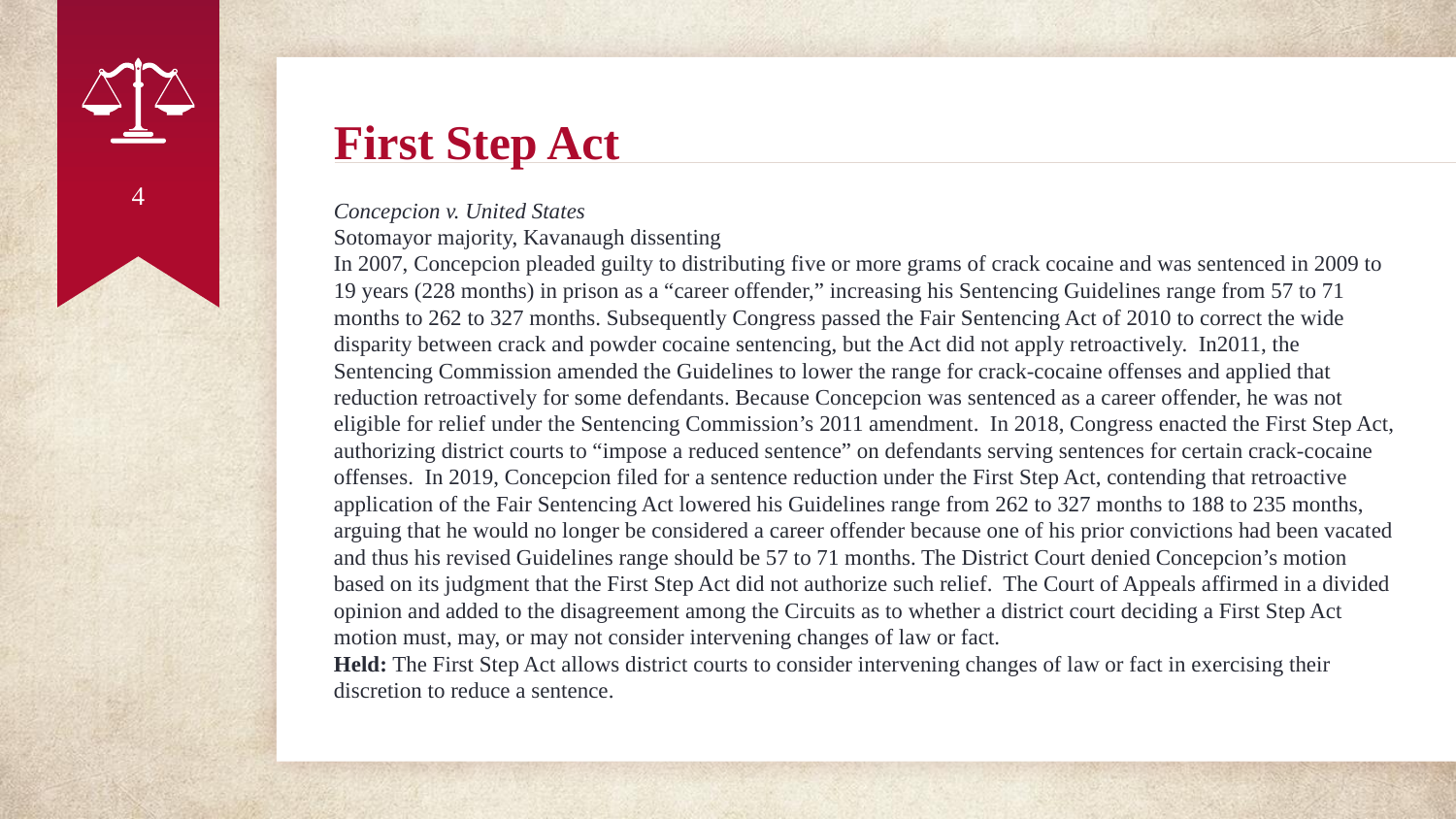

# First Step Act
4
Concepcion v. United States
Sotomayor majority, Kavanaugh dissenting
In 2007, Concepcion pleaded guilty to distributing five or more grams of crack cocaine and was sentenced in 2009 to 19 years (228 months) in prison as a “career offender,” increasing his Sentencing Guidelines range from 57 to 71 months to 262 to 327 months. Subsequently Congress passed the Fair Sentencing Act of 2010 to correct the wide disparity between crack and powder cocaine sentencing, but the Act did not apply retroactively.  In2011, the Sentencing Commission amended the Guidelines to lower the range for crack-cocaine offenses and applied that reduction retroactively for some defendants. Because Concepcion was sentenced as a career offender, he was not eligible for relief under the Sentencing Commission’s 2011 amendment.  In 2018, Congress enacted the First Step Act, authorizing district courts to “impose a reduced sentence” on defendants serving sentences for certain crack-cocaine offenses.  In 2019, Concepcion filed for a sentence reduction under the First Step Act, contending that retroactive application of the Fair Sentencing Act lowered his Guidelines range from 262 to 327 months to 188 to 235 months, arguing that he would no longer be considered a career offender because one of his prior convictions had been vacated and thus his revised Guidelines range should be 57 to 71 months. The District Court denied Concepcion’s motion based on its judgment that the First Step Act did not authorize such relief.  The Court of Appeals affirmed in a divided opinion and added to the disagreement among the Circuits as to whether a district court deciding a First Step Act motion must, may, or may not consider intervening changes of law or fact.
Held: The First Step Act allows district courts to consider intervening changes of law or fact in exercising their discretion to reduce a sentence.